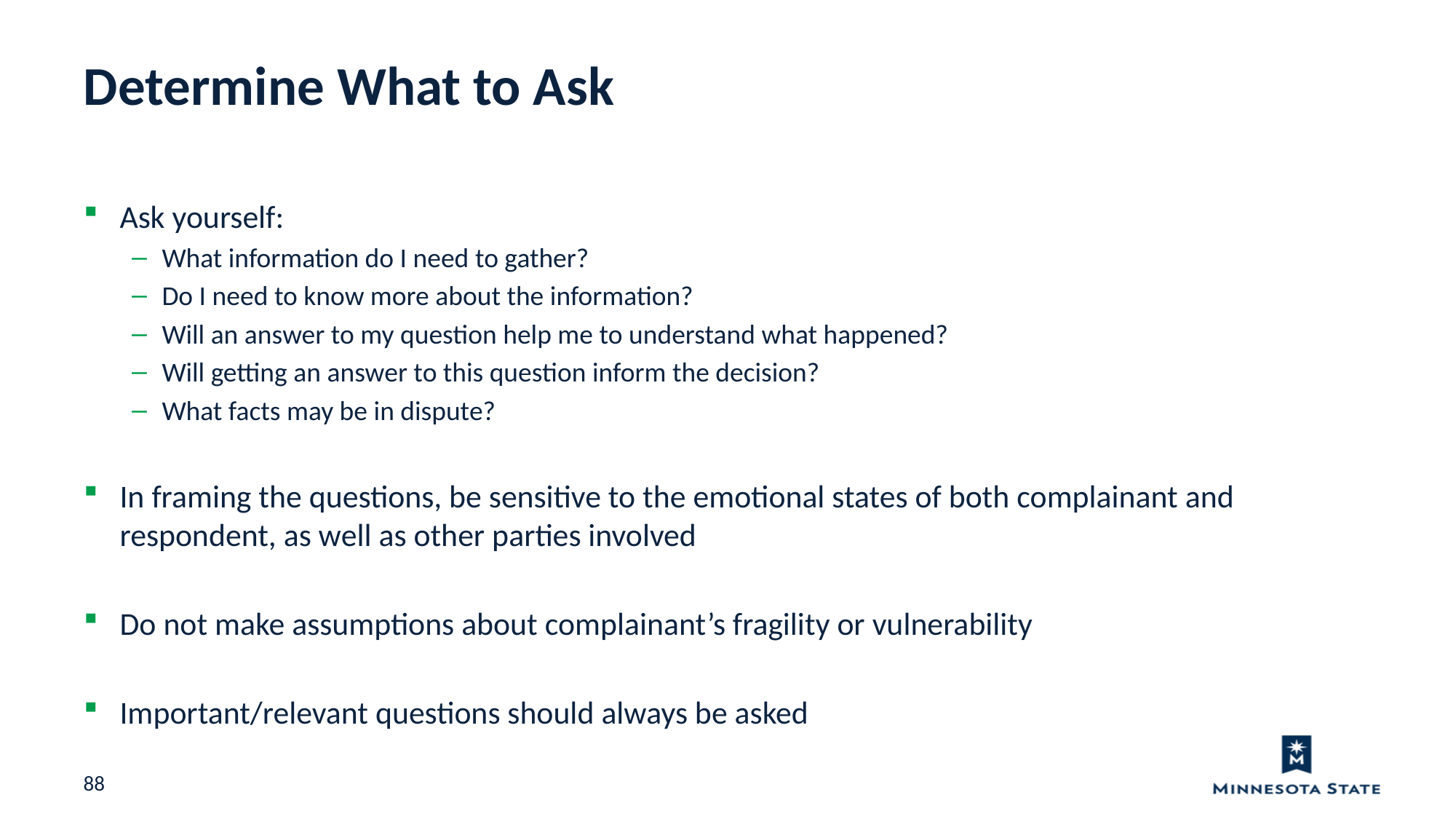

Determine What to Ask
Ask yourself:
What information do I need to gather?
Do I need to know more about the information?
Will an answer to my question help me to understand what happened?
Will getting an answer to this question inform the decision?
What facts may be in dispute?

In framing the questions, be sensitive to the emotional states of both complainant and respondent, as well as other parties involved

Do not make assumptions about complainant’s fragility or vulnerability

Important/relevant questions should always be asked